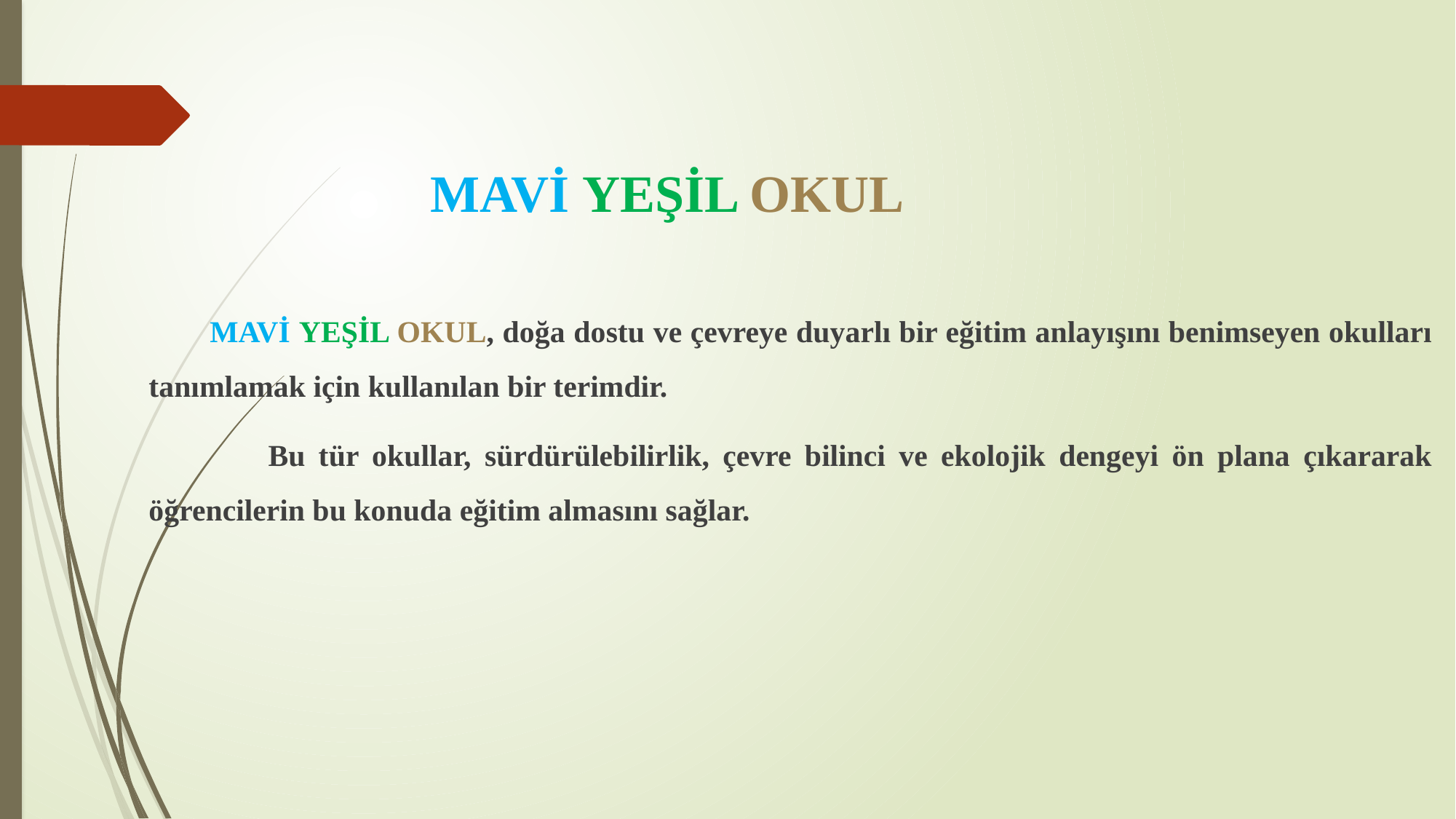

# MAVİ YEŞİL OKUL
            MAVİ YEŞİL OKUL, doğa dostu ve çevreye duyarlı bir eğitim anlayışını benimseyen okulları tanımlamak için kullanılan bir terimdir.
            Bu tür okullar, sürdürülebilirlik, çevre bilinci ve ekolojik dengeyi ön plana çıkararak öğrencilerin bu konuda eğitim almasını sağlar.